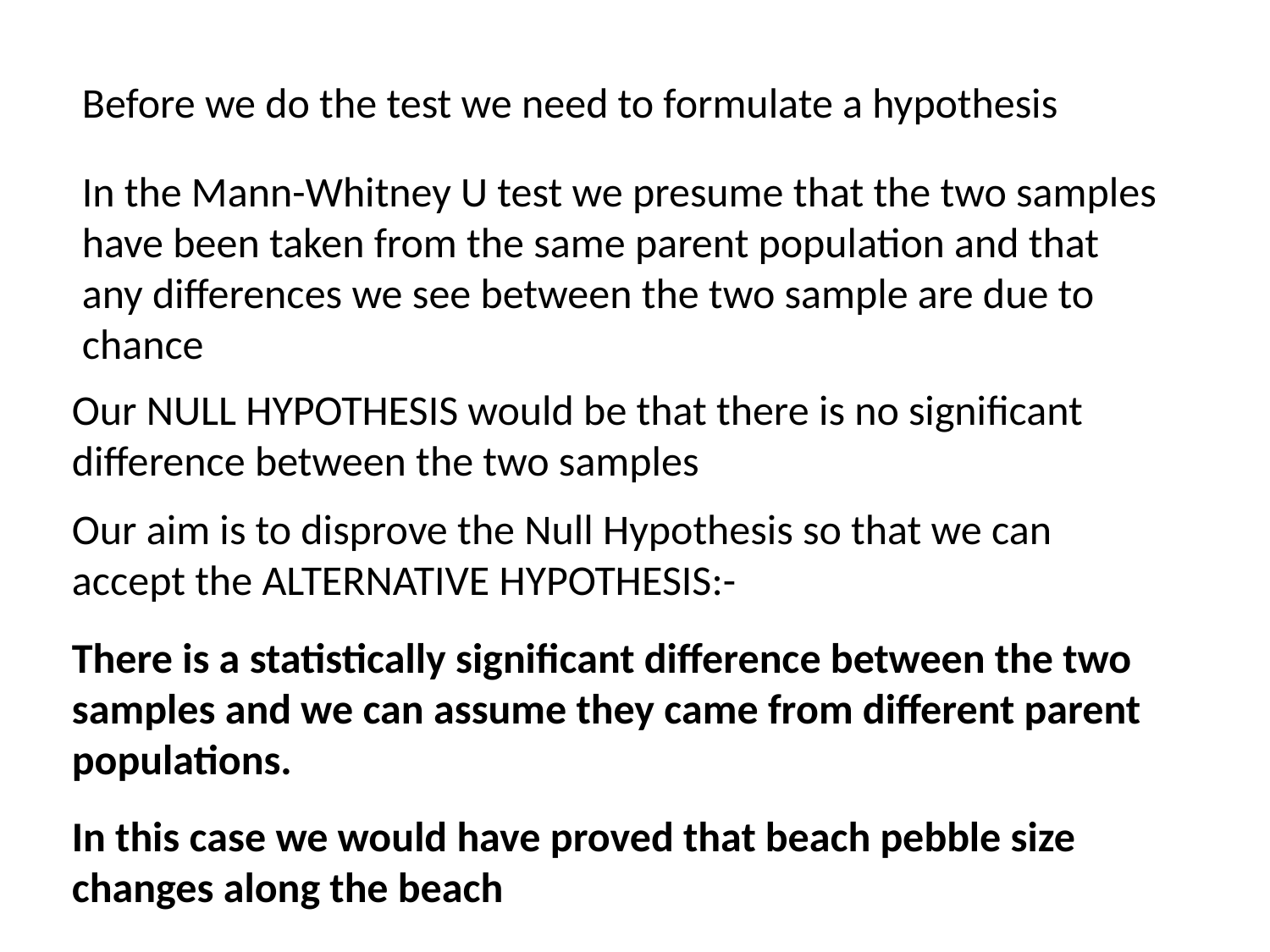

Before we do the test we need to formulate a hypothesis
In the Mann-Whitney U test we presume that the two samples have been taken from the same parent population and that any differences we see between the two sample are due to chance
Our NULL HYPOTHESIS would be that there is no significant difference between the two samples
Our aim is to disprove the Null Hypothesis so that we can accept the ALTERNATIVE HYPOTHESIS:-
There is a statistically significant difference between the two samples and we can assume they came from different parent populations.
In this case we would have proved that beach pebble size changes along the beach